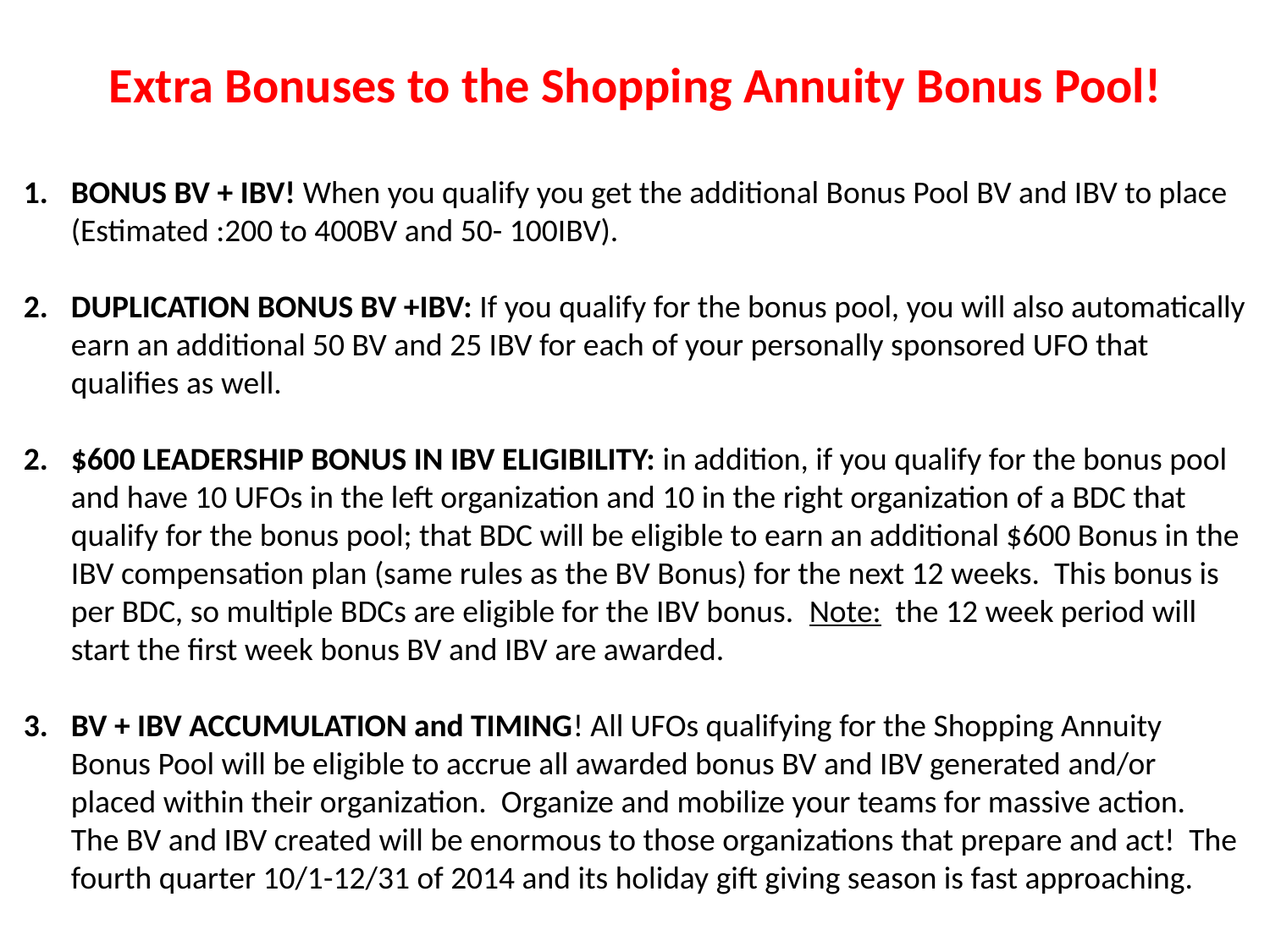

Extra Bonuses to the Shopping Annuity Bonus Pool!

BONUS BV + IBV! When you qualify you get the additional Bonus Pool BV and IBV to place (Estimated :200 to 400BV and 50- 100IBV).

DUPLICATION BONUS BV +IBV: If you qualify for the bonus pool, you will also automatically earn an additional 50 BV and 25 IBV for each of your personally sponsored UFO that qualifies as well.

$600 LEADERSHIP BONUS IN IBV ELIGIBILITY: in addition, if you qualify for the bonus pool and have 10 UFOs in the left organization and 10 in the right organization of a BDC that qualify for the bonus pool; that BDC will be eligible to earn an additional $600 Bonus in the IBV compensation plan (same rules as the BV Bonus) for the next 12 weeks.  This bonus is per BDC, so multiple BDCs are eligible for the IBV bonus.  Note:  the 12 week period will start the first week bonus BV and IBV are awarded.

BV + IBV ACCUMULATION and TIMING! All UFOs qualifying for the Shopping Annuity Bonus Pool will be eligible to accrue all awarded bonus BV and IBV generated and/or placed within their organization.  Organize and mobilize your teams for massive action.  The BV and IBV created will be enormous to those organizations that prepare and act!  The fourth quarter 10/1-12/31 of 2014 and its holiday gift giving season is fast approaching.